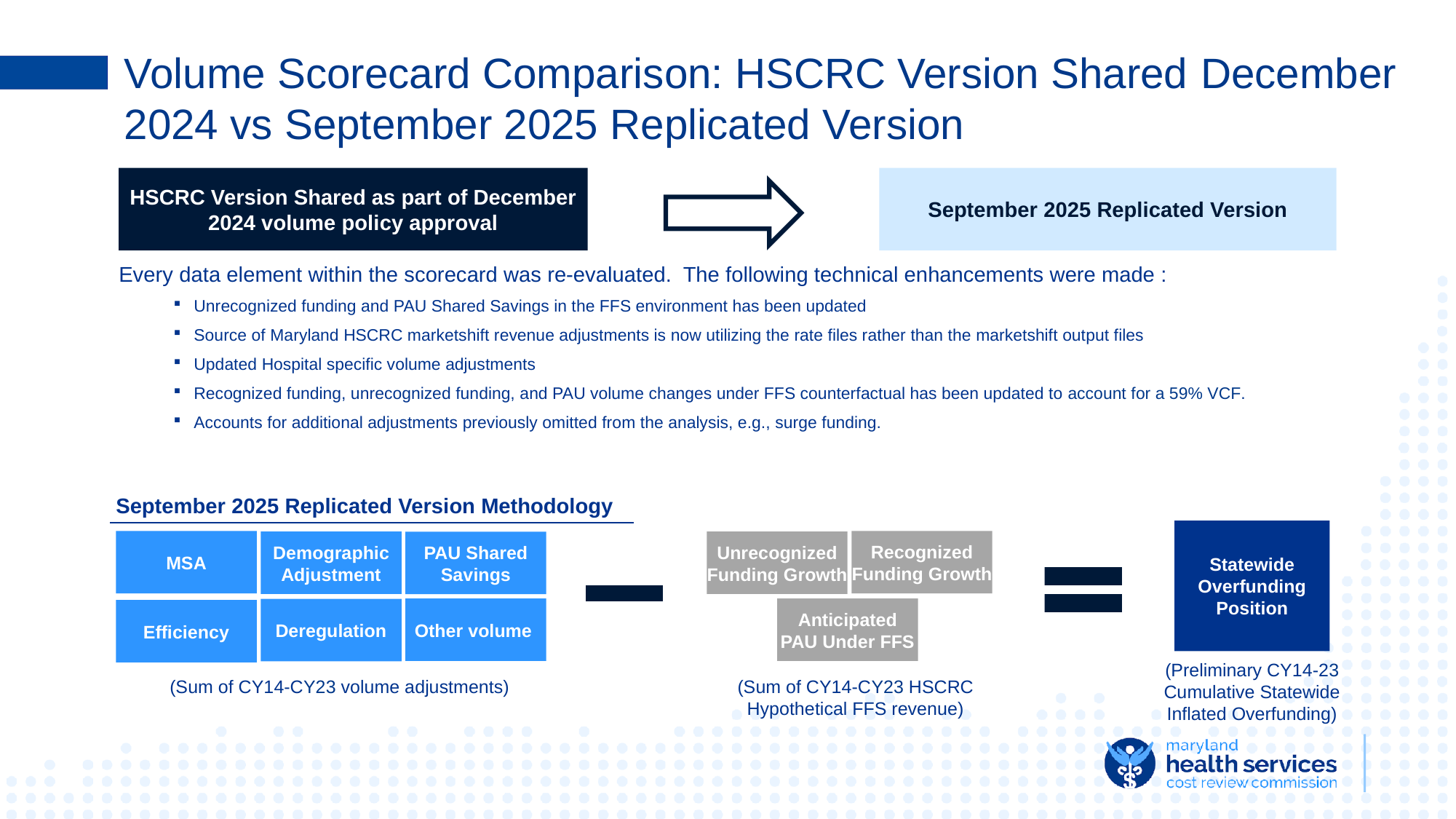

# Volume Scorecard Comparison: HSCRC Version Shared December 2024 vs September 2025 Replicated Version
HSCRC Version Shared as part of December 2024 volume policy approval
September 2025 Replicated Version

Every data element within the scorecard was re-evaluated.  The following technical enhancements were made :
Unrecognized funding and PAU Shared Savings in the FFS environment has been updated
Source of Maryland HSCRC marketshift revenue adjustments is now utilizing the rate files rather than the marketshift output files
Updated Hospital specific volume adjustments
Recognized funding, unrecognized funding, and PAU volume changes under FFS counterfactual has been updated to account for a 59% VCF.
Accounts for additional adjustments previously omitted from the analysis, e.g., surge funding.
September 2025 Replicated Version Methodology
Statewide Overfunding Position
MSA
Recognized Funding Growth
Demographic Adjustment
Unrecognized Funding Growth
PAU Shared Savings

Other volume
Anticipated PAU Under FFS
Deregulation
Efficiency
(Preliminary CY14-23 Cumulative Statewide Inflated Overfunding)

(Sum of CY14-CY23 HSCRC Hypothetical FFS revenue)

(Sum of CY14-CY23 volume adjustments)